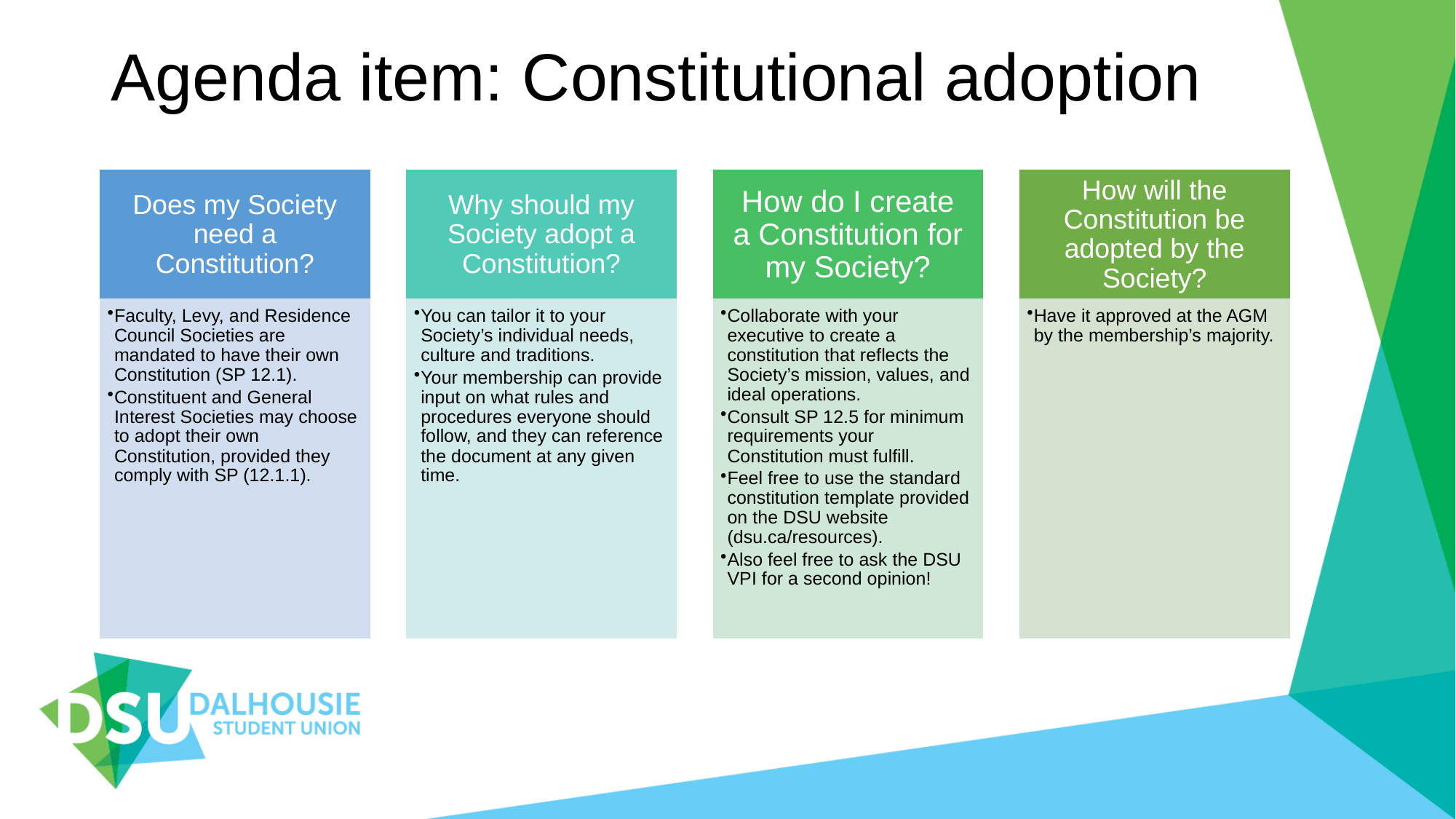

# Agenda item: Constitutional adoption
Does my Society need a Constitution?
Why should my Society adopt a Constitution?
How do I create a Constitution for my Society?
How will the Constitution be adopted by the Society?
Faculty, Levy, and Residence Council Societies are mandated to have their own Constitution (SP 12.1).
Constituent and General Interest Societies may choose to adopt their own Constitution, provided they comply with SP (12.1.1).
You can tailor it to your Society’s individual needs, culture and traditions.
Your membership can provide input on what rules and procedures everyone should follow, and they can reference the document at any given time.
Collaborate with your executive to create a constitution that reflects the Society’s mission, values, and ideal operations.
Consult SP 12.5 for minimum requirements your Constitution must fulfill.
Feel free to use the standard constitution template provided on the DSU website (dsu.ca/resources).
Also feel free to ask the DSU VPI for a second opinion!
Have it approved at the AGM by the membership’s majority.